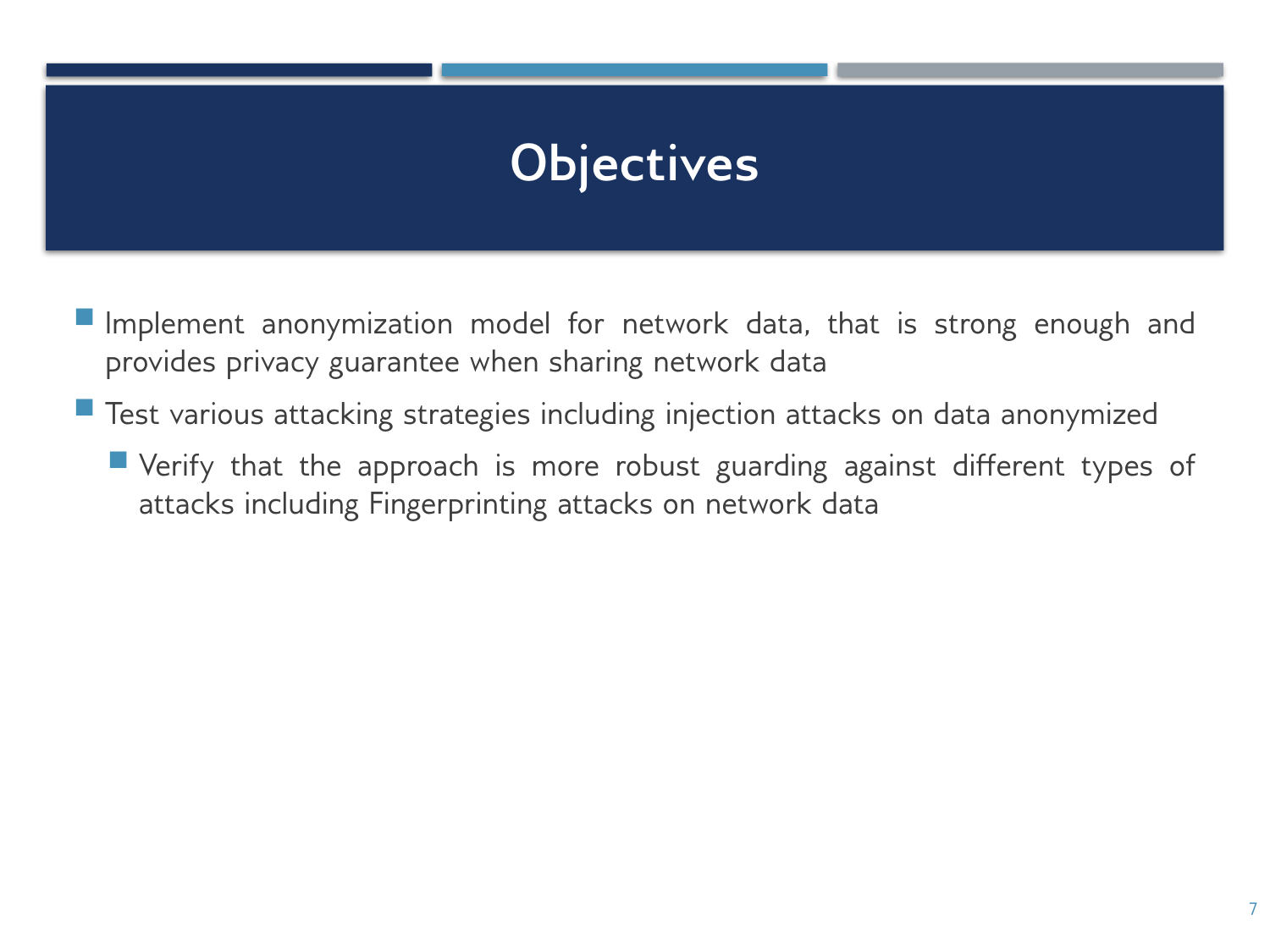

# Objectives
Implement anonymization model for network data, that is strong enough and provides privacy guarantee when sharing network data
Test various attacking strategies including injection attacks on data anonymized
Verify that the approach is more robust guarding against different types of attacks including Fingerprinting attacks on network data
7